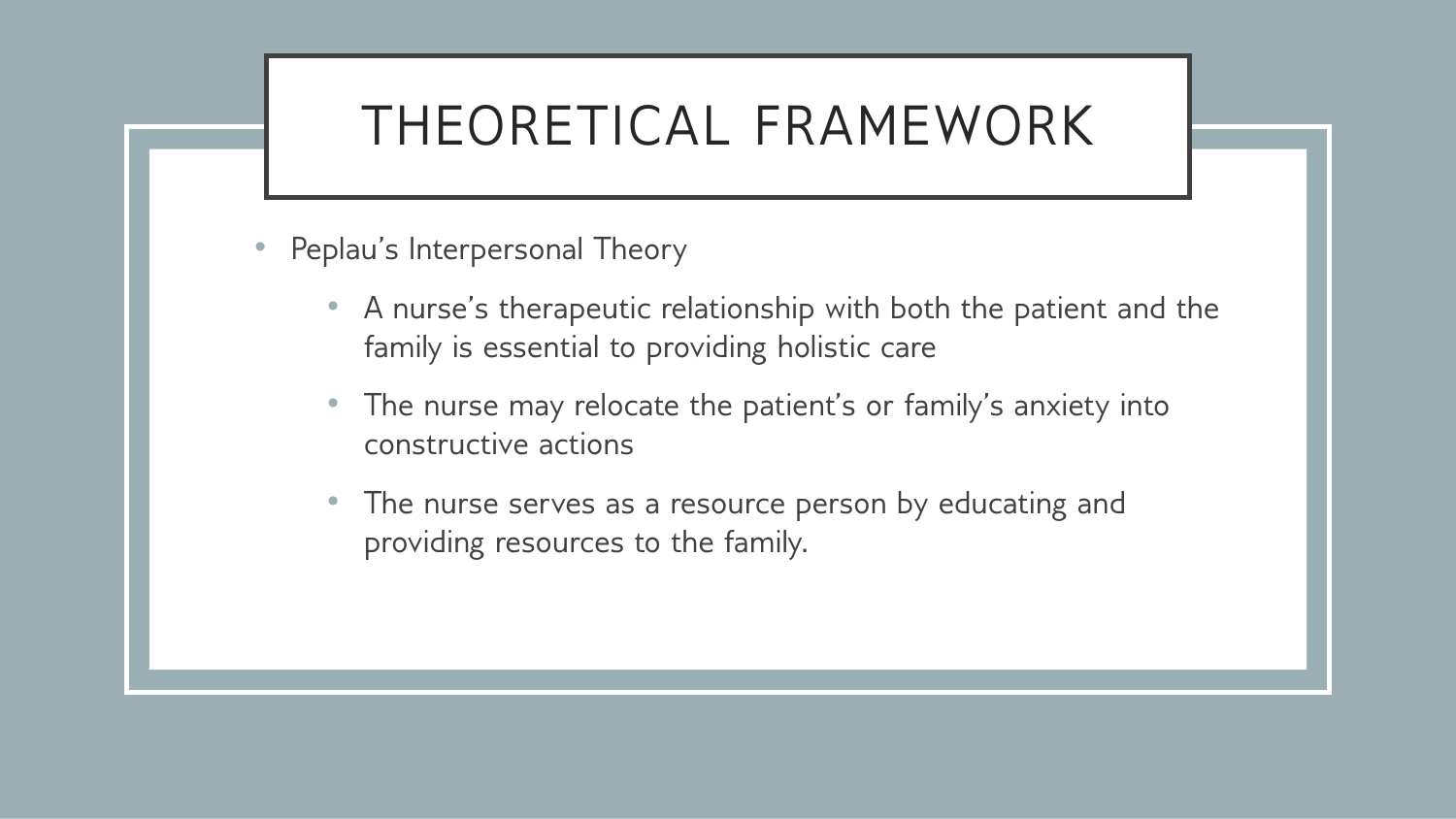

# Theoretical Framework

Peplau’s Interpersonal Theory
A nurse’s therapeutic relationship with both the patient and the family is essential to providing holistic care
The nurse may relocate the patient’s or family’s anxiety into constructive actions
The nurse serves as a resource person by educating and providing resources to the family.